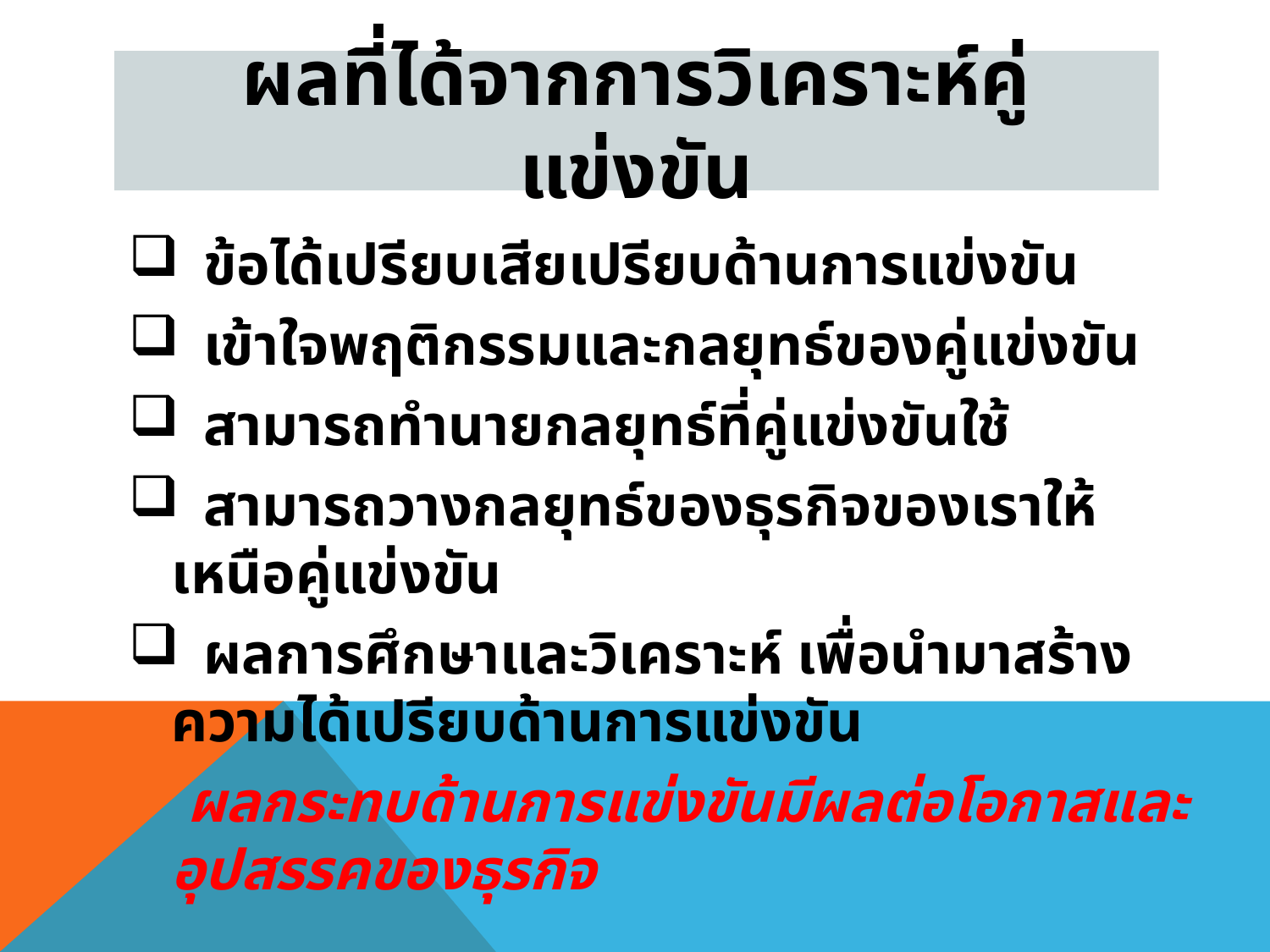

# ผลที่ได้จากการวิเคราะห์คู่แข่งขัน
  ข้อได้เปรียบเสียเปรียบด้านการแข่งขัน
  เข้าใจพฤติกรรมและกลยุทธ์ของคู่แข่งขัน
  สามารถทำนายกลยุทธ์ที่คู่แข่งขันใช้
  สามารถวางกลยุทธ์ของธุรกิจของเราให้เหนือคู่แข่งขัน
  ผลการศึกษาและวิเคราะห์ เพื่อนำมาสร้างความได้เปรียบด้านการแข่งขัน
    ผลกระทบด้านการแข่งขันมีผลต่อโอกาสและอุปสรรคของธุรกิจ